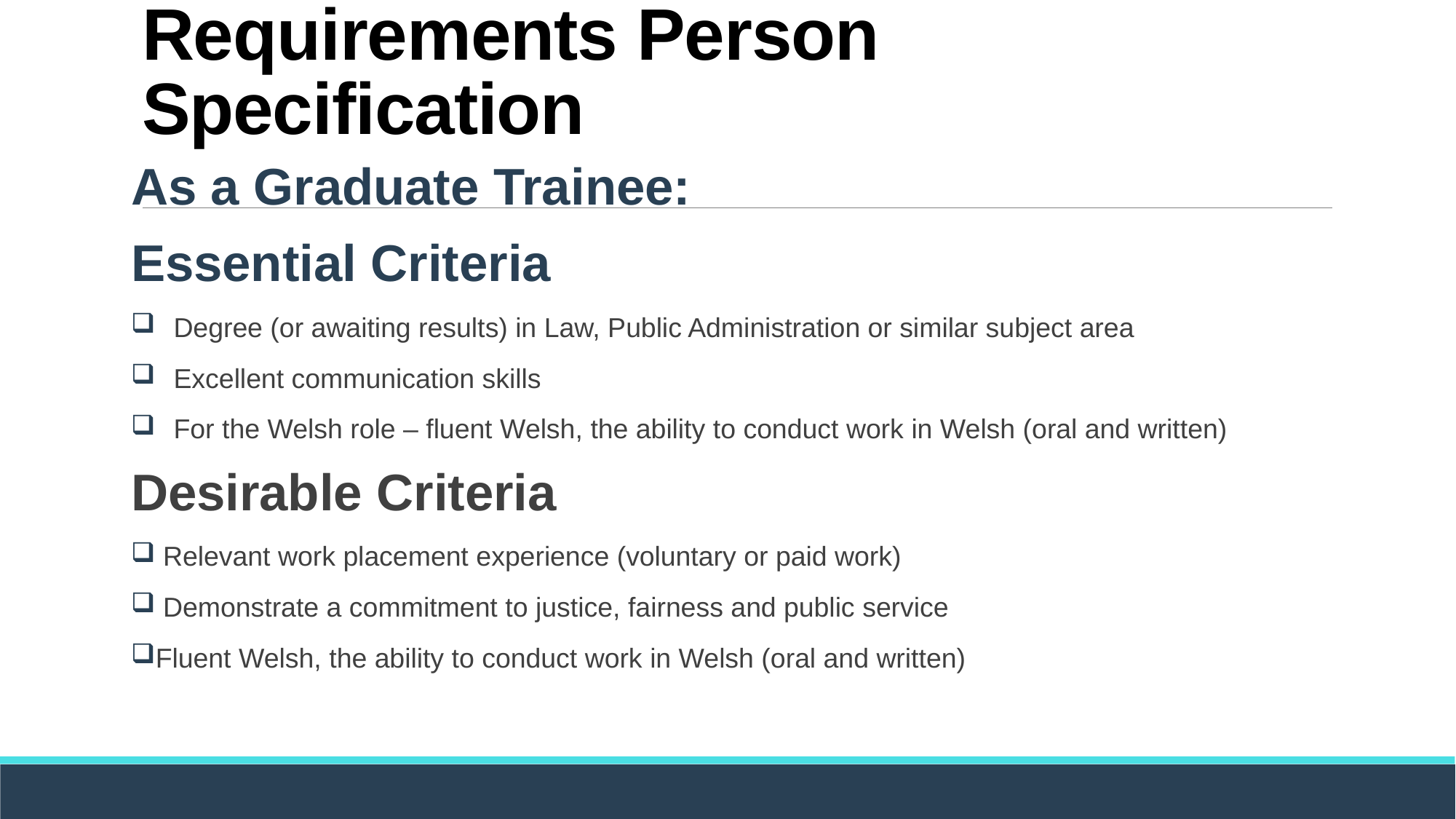

# Requirements Person Specification
As a Graduate Trainee:
Essential Criteria
Degree (or awaiting results) in Law, Public Administration or similar subject area
Excellent communication skills
For the Welsh role – fluent Welsh, the ability to conduct work in Welsh (oral and written)
Desirable Criteria
 Relevant work placement experience (voluntary or paid work)
 Demonstrate a commitment to justice, fairness and public service
Fluent Welsh, the ability to conduct work in Welsh (oral and written)